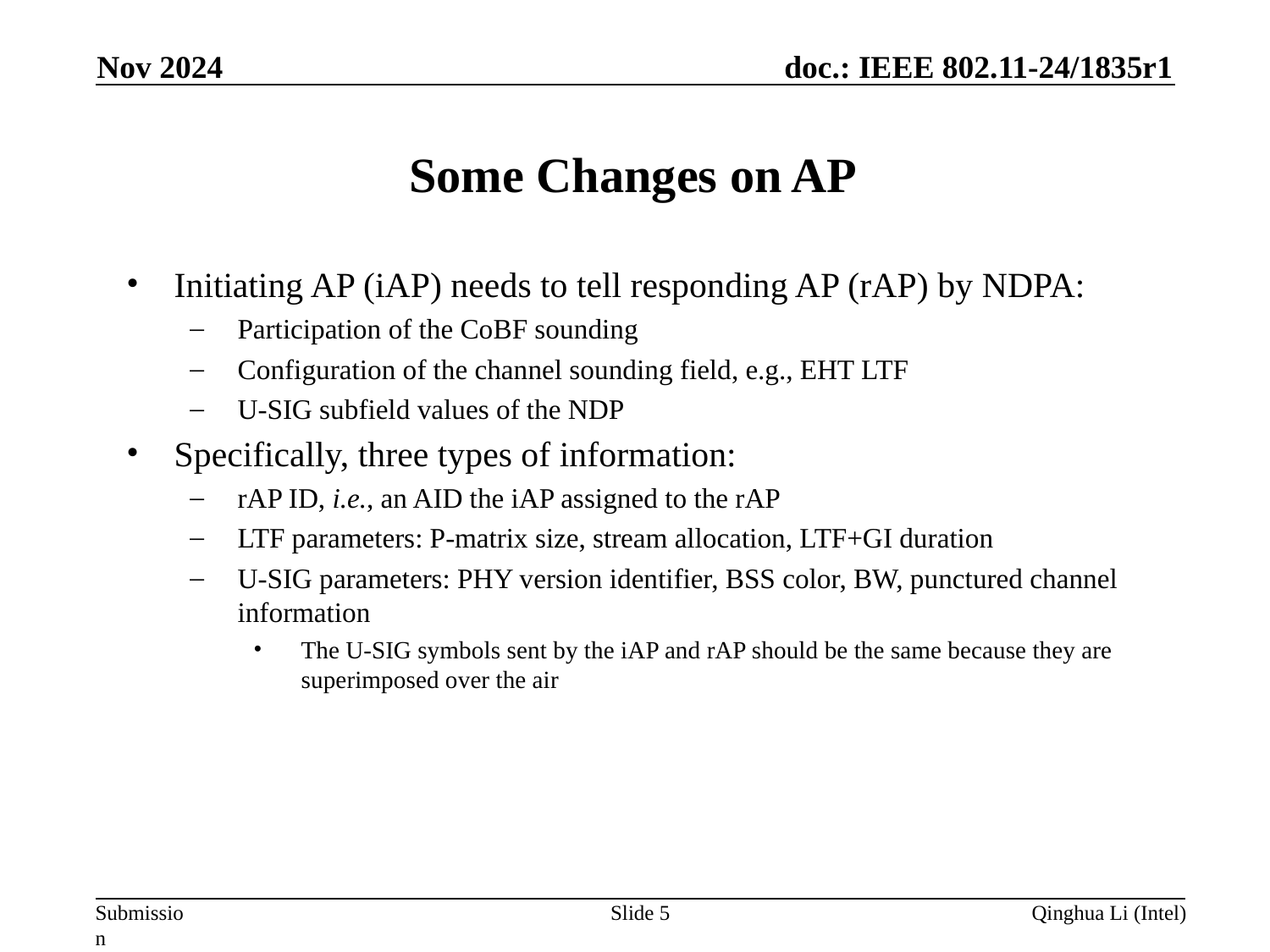

Nov 2024
# Some Changes on AP

Initiating AP (iAP) needs to tell responding AP (rAP) by NDPA:
Participation of the CoBF sounding
Configuration of the channel sounding field, e.g., EHT LTF
U-SIG subfield values of the NDP
Specifically, three types of information:
rAP ID, i.e., an AID the iAP assigned to the rAP
LTF parameters: P-matrix size, stream allocation, LTF+GI duration
U-SIG parameters: PHY version identifier, BSS color, BW, punctured channel information
The U-SIG symbols sent by the iAP and rAP should be the same because they are superimposed over the air

Slide 5
Qinghua Li (Intel)